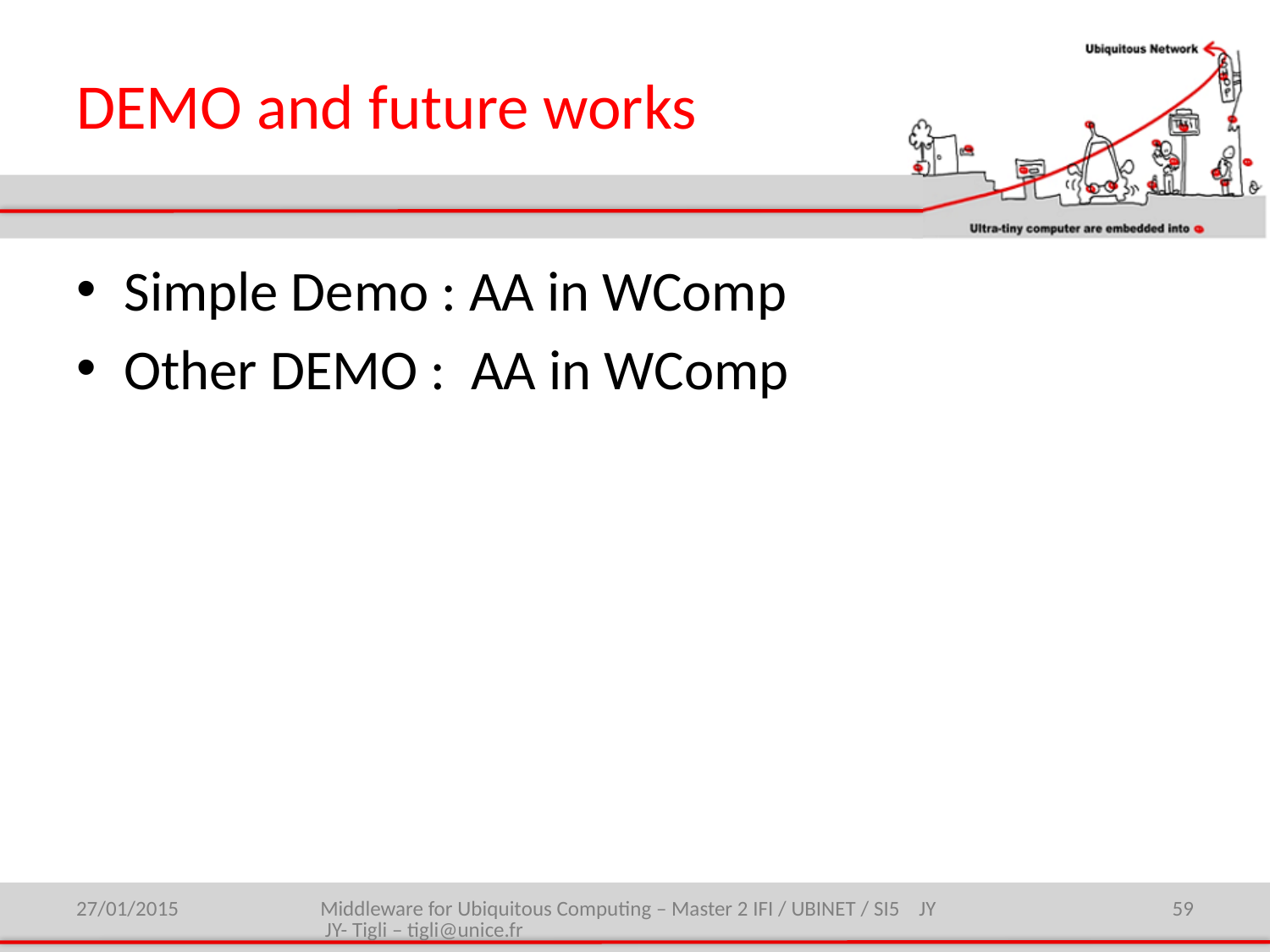

# DEMO and future works
Simple Demo : AA in WComp
Other DEMO :  AA in WComp
27/01/2015
Middleware for Ubiquitous Computing – Master 2 IFI / UBINET / SI5    JY JY- Tigli – tigli@unice.fr
59